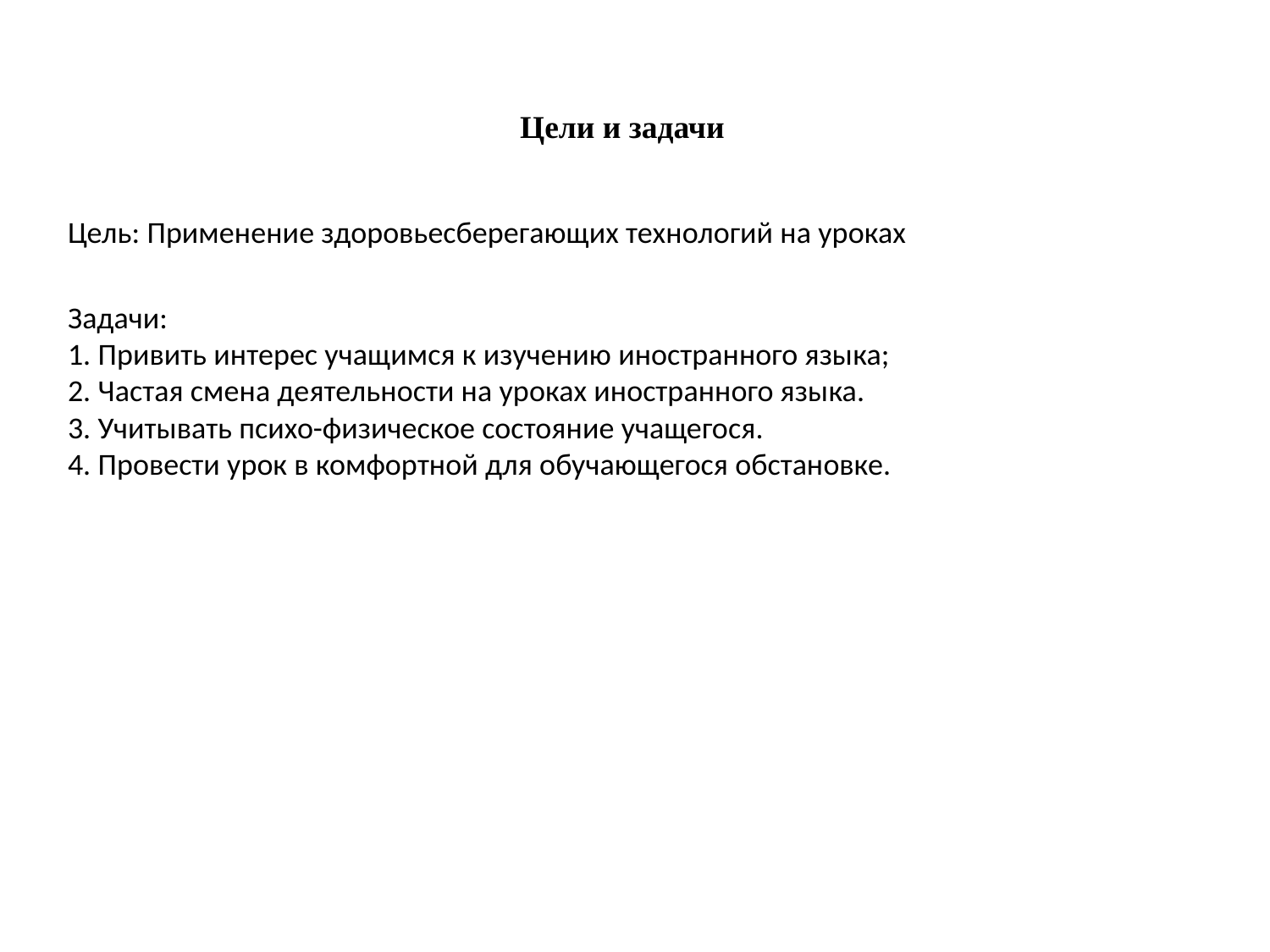

# Цели и задачи
Цель: Применение здоровьесберегающих технологий на уроках

Задачи:
1. Привить интерес учащимся к изучению иностранного языка;
2. Частая смена деятельности на уроках иностранного языка.
3. Учитывать психо-физическое состояние учащегося.
4. Провести урок в комфортной для обучающегося обстановке.